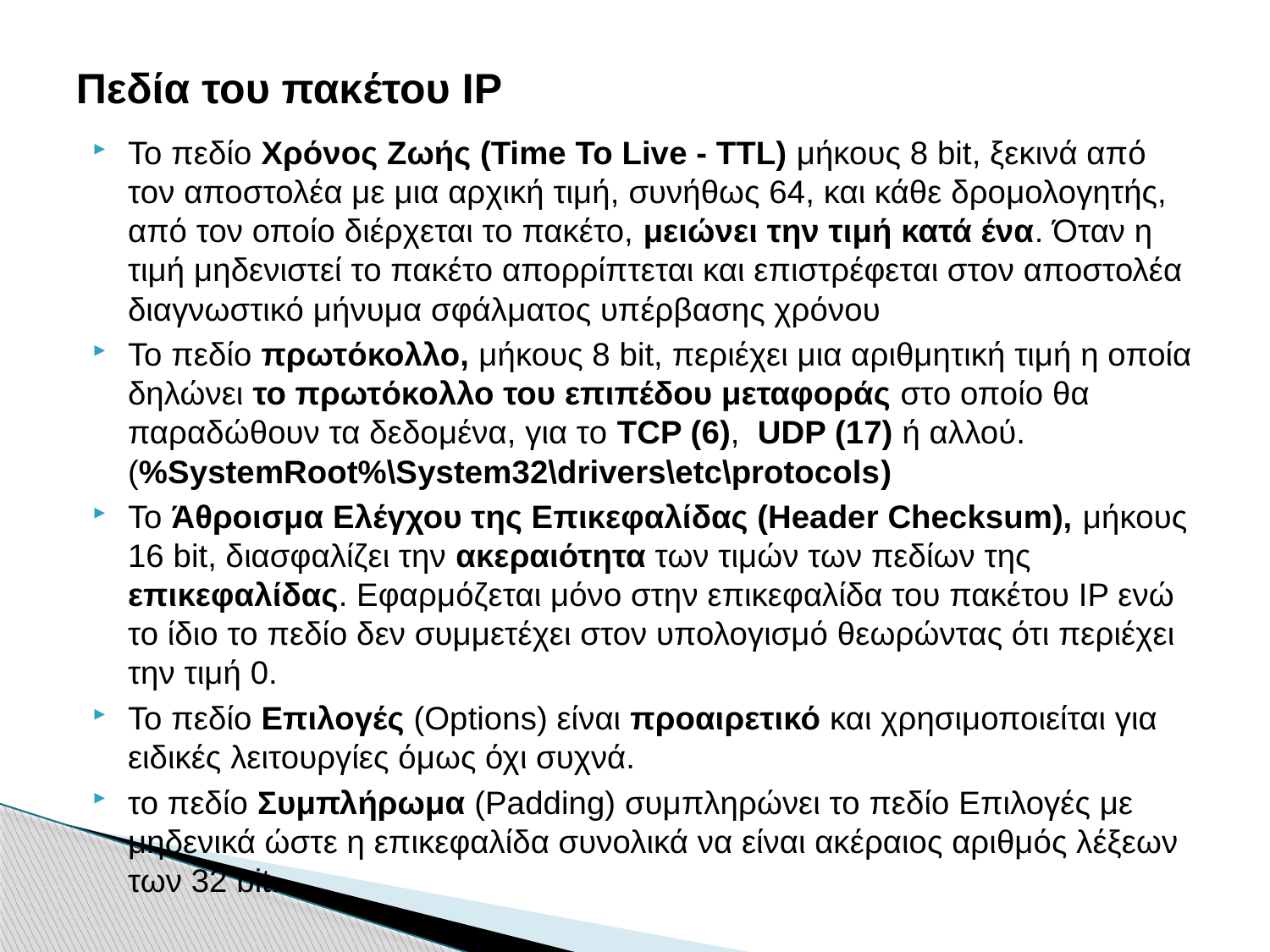

# Πεδία του πακέτου IP
Το πεδίο Χρόνος Ζωής (Time To Live - TTL) μήκους 8 bit, ξεκινά από τον αποστολέα με μια αρχική τιμή, συνήθως 64, και κάθε δρομολογητής, από τον οποίο διέρχεται το πακέτο, μειώνει την τιμή κατά ένα. Όταν η τιμή μηδενιστεί το πακέτο απορρίπτεται και επιστρέφεται στον αποστολέα διαγνωστικό μήνυμα σφάλματος υπέρβασης χρόνου
Το πεδίο πρωτόκολλο, μήκους 8 bit, περιέχει μια αριθμητική τιμή η οποία δηλώνει το πρωτόκολλο του επιπέδου μεταφοράς στο οποίο θα παραδώθουν τα δεδομένα, για το TCP (6),  UDP (17) ή αλλού. (%SystemRoot%\System32\drivers\etc\protocols)
Το Άθροισμα Ελέγχου της Επικεφαλίδας (Header Checksum), μήκους 16 bit, διασφαλίζει την ακεραιότητα των τιμών των πεδίων της επικεφαλίδας. Εφαρμόζεται μόνο στην επικεφαλίδα του πακέτου IP ενώ το ίδιο το πεδίο δεν συμμετέχει στον υπολογισμό θεωρώντας ότι περιέχει την τιμή 0.
Το πεδίο Επιλογές (Options) είναι προαιρετικό και χρησιμοποιείται για ειδικές λειτουργίες όμως όχι συχνά.
το πεδίο Συμπλήρωμα (Padding) συμπληρώνει το πεδίο Επιλογές με μηδενικά ώστε η επικεφαλίδα συνολικά να είναι ακέραιος αριθμός λέξεων των 32 bit.